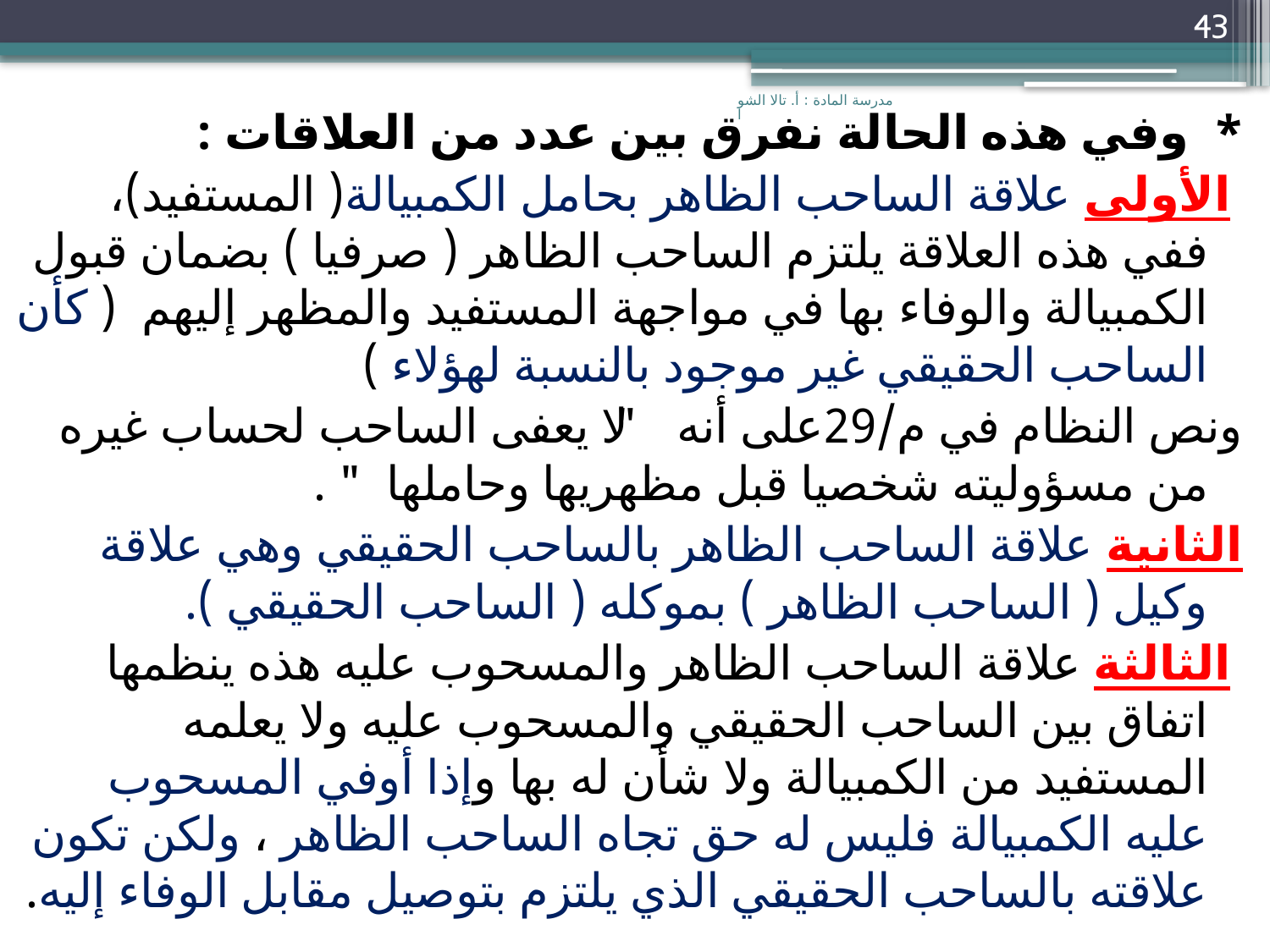

43
مدرسة المادة : أ. تالا الشوا
*  وفي هذه الحالة نفرق بين عدد من العلاقات :
 الأولى علاقة الساحب الظاهر بحامل الكمبيالة( المستفيد)، ففي هذه العلاقة يلتزم الساحب الظاهر ( صرفيا ) بضمان قبول الكمبيالة والوفاء بها في مواجهة المستفيد والمظهر إليهم  ( كأن الساحب الحقيقي غير موجود بالنسبة لهؤلاء )
ونص النظام في م/29على أنه " لا يعفى الساحب لحساب غيره من مسؤوليته شخصيا قبل مظهريها وحاملها  " .
الثانية علاقة الساحب الظاهر بالساحب الحقيقي وهي علاقة وكيل ( الساحب الظاهر ) بموكله ( الساحب الحقيقي ).
 الثالثة علاقة الساحب الظاهر والمسحوب عليه هذه ينظمها اتفاق بين الساحب الحقيقي والمسحوب عليه ولا يعلمه المستفيد من الكمبيالة ولا شأن له بها وإذا أوفي المسحوب عليه الكمبيالة فليس له حق تجاه الساحب الظاهر ، ولكن تكون علاقته بالساحب الحقيقي الذي يلتزم بتوصيل مقابل الوفاء إليه.